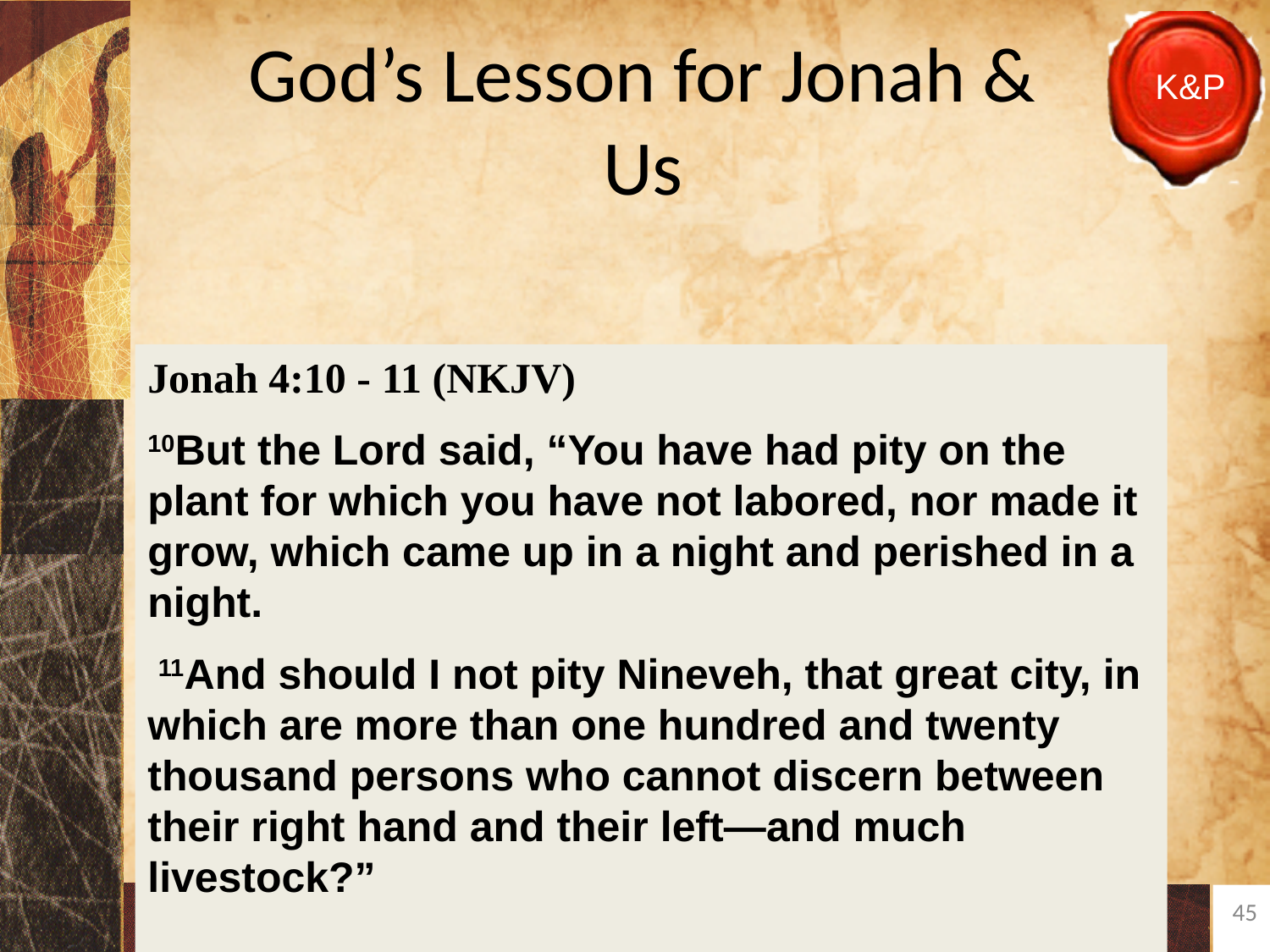

# God’s Lesson for Jonah & Us
Jonah 4:10 - 11 (NKJV)
10But the Lord said, “You have had pity on the plant for which you have not labored, nor made it grow, which came up in a night and perished in a night.
 11And should I not pity Nineveh, that great city, in which are more than one hundred and twenty thousand persons who cannot discern between their right hand and their left—and much livestock?”